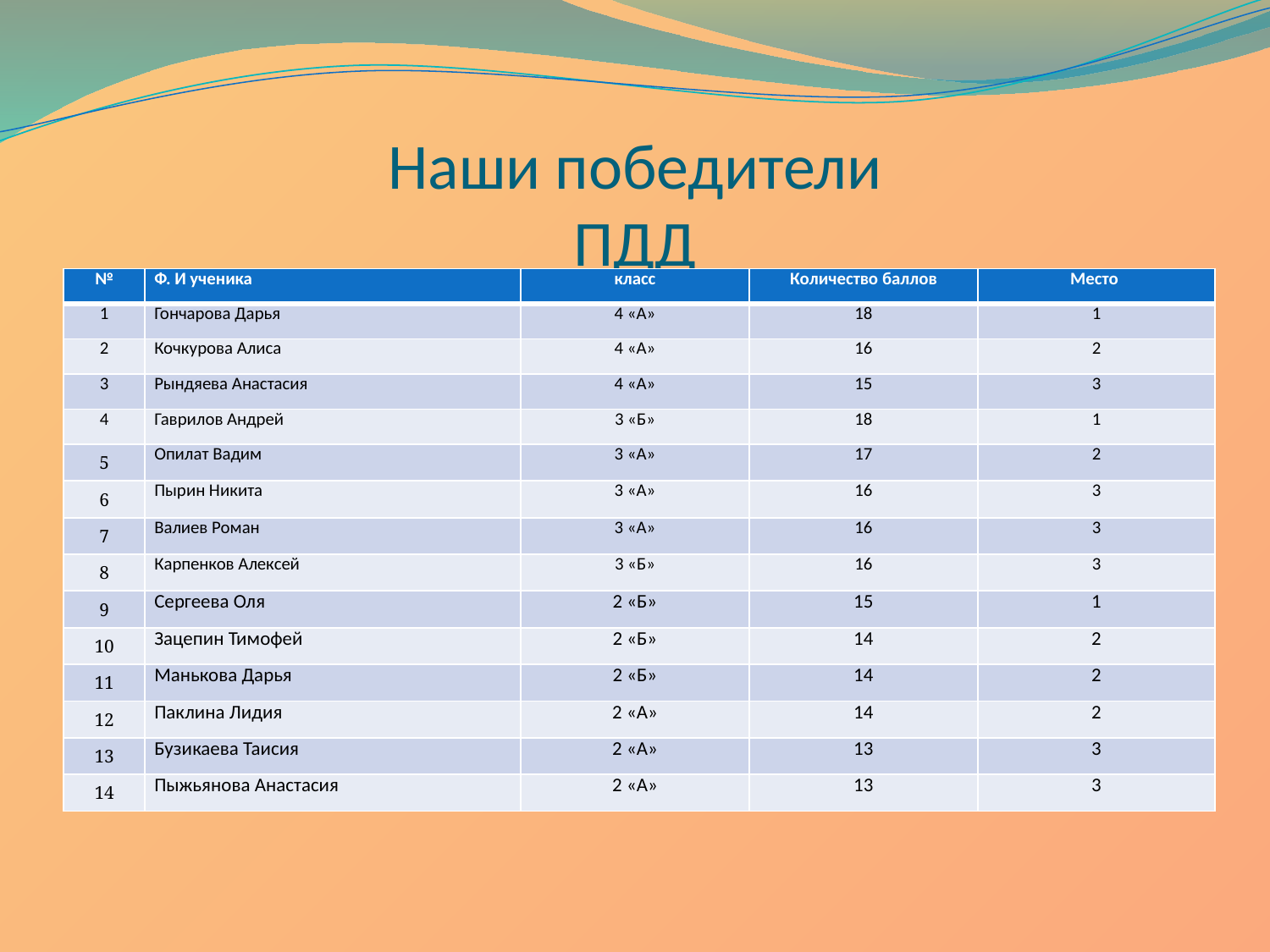

# Наши победители ПДД
| № | Ф. И ученика | класс | Количество баллов | Место |
| --- | --- | --- | --- | --- |
| 1 | Гончарова Дарья | 4 «А» | 18 | 1 |
| 2 | Кочкурова Алиса | 4 «А» | 16 | 2 |
| 3 | Рындяева Анастасия | 4 «А» | 15 | 3 |
| 4 | Гаврилов Андрей | 3 «Б» | 18 | 1 |
| 5 | Опилат Вадим | 3 «А» | 17 | 2 |
| 6 | Пырин Никита | 3 «А» | 16 | 3 |
| 7 | Валиев Роман | 3 «А» | 16 | 3 |
| 8 | Карпенков Алексей | 3 «Б» | 16 | 3 |
| 9 | Сергеева Оля | 2 «Б» | 15 | 1 |
| 10 | Зацепин Тимофей | 2 «Б» | 14 | 2 |
| 11 | Манькова Дарья | 2 «Б» | 14 | 2 |
| 12 | Паклина Лидия | 2 «А» | 14 | 2 |
| 13 | Бузикаева Таисия | 2 «А» | 13 | 3 |
| 14 | Пыжьянова Анастасия | 2 «А» | 13 | 3 |